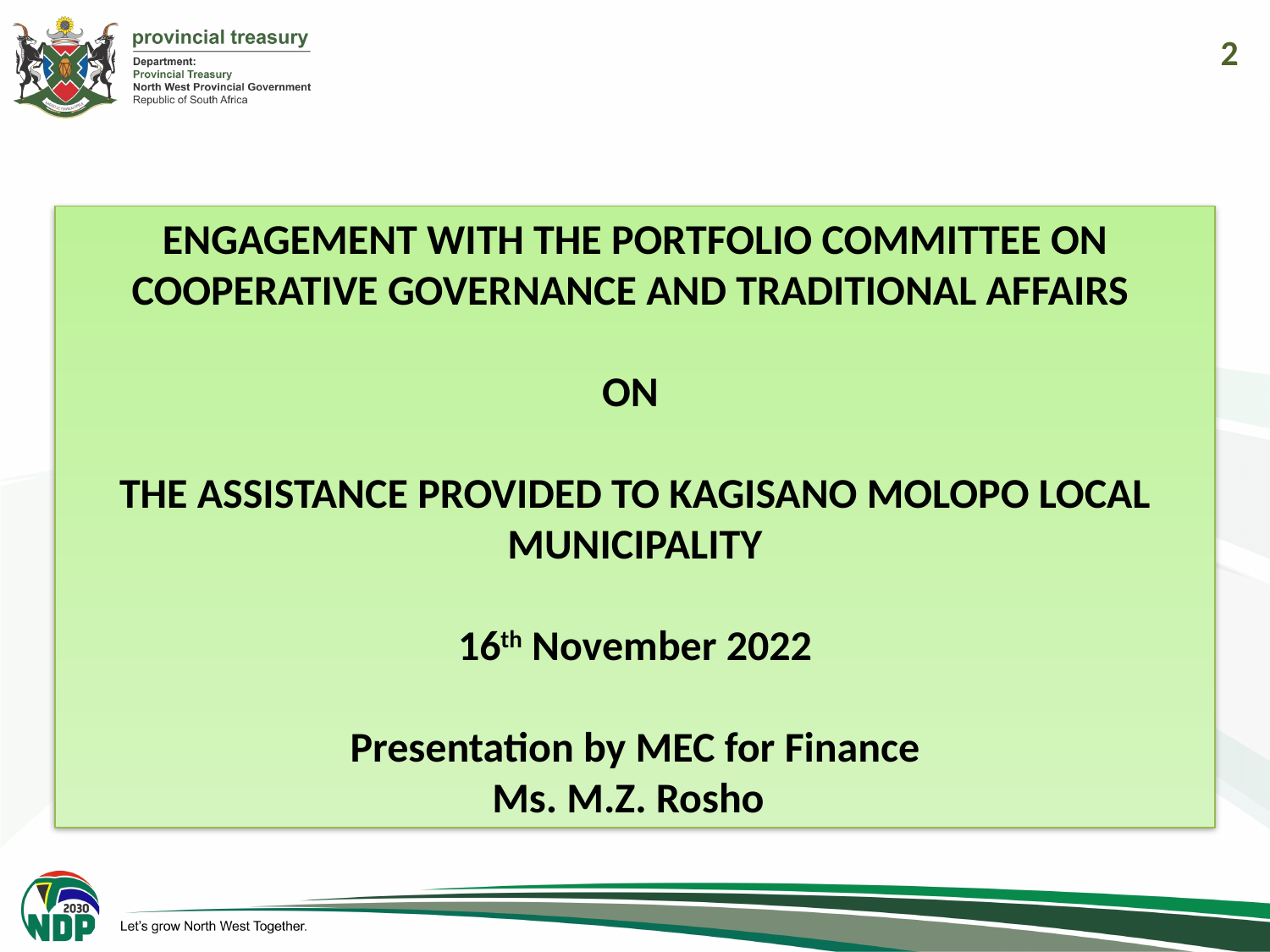

2
ENGAGEMENT WITH THE PORTFOLIO COMMITTEE ON COOPERATIVE GOVERNANCE AND TRADITIONAL AFFAIRS

ON

THE ASSISTANCE PROVIDED TO KAGISANO MOLOPO LOCAL MUNICIPALITY

16th November 2022

Presentation by MEC for Finance
     Ms. M.Z. Rosho